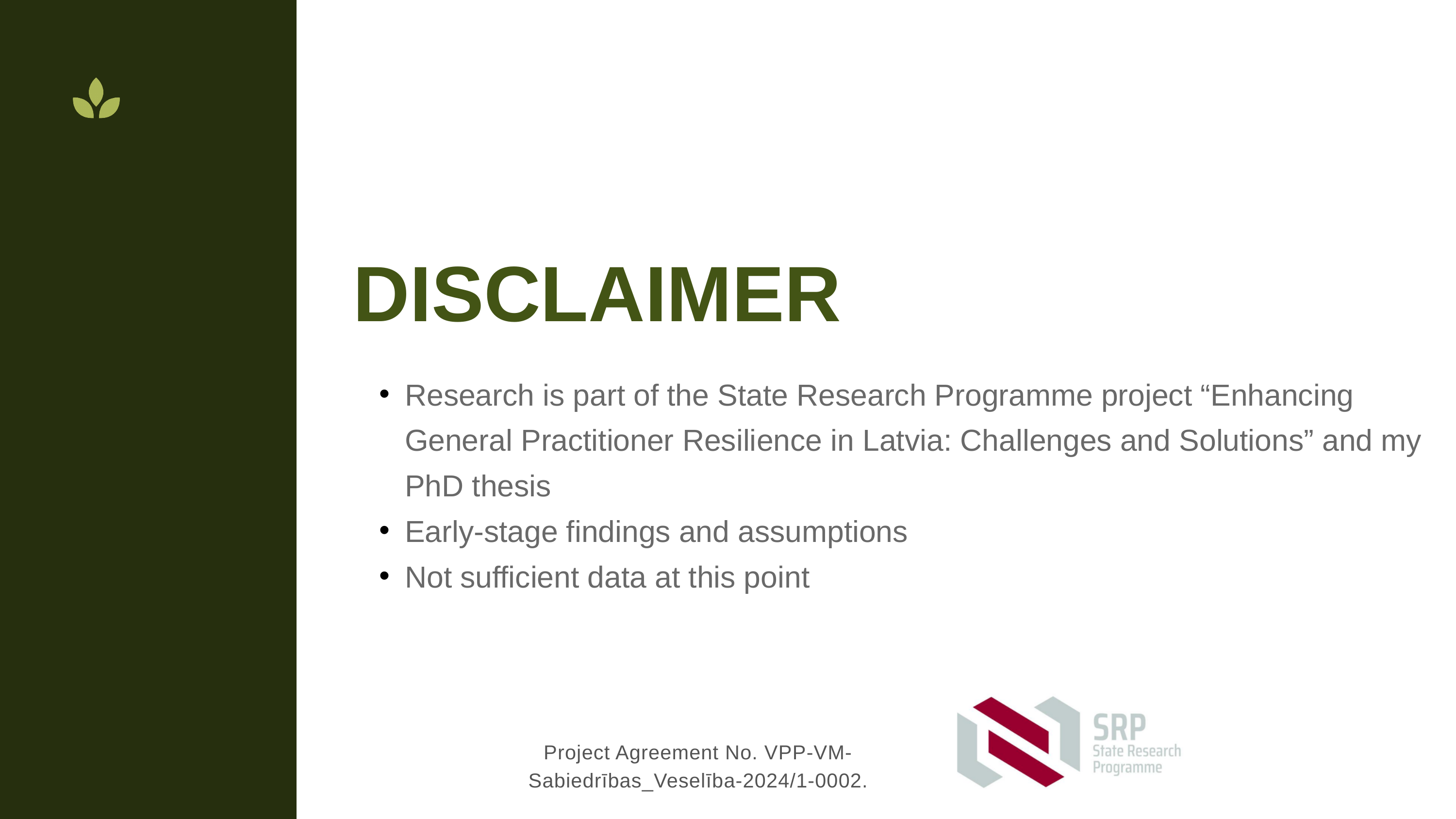

DISCLAIMER
Research is part of the State Research Programme project “Enhancing General Practitioner Resilience in Latvia: Challenges and Solutions” and my PhD thesis
Early-stage findings and assumptions
Not sufficient data at this point

Project Agreement No. VPP-VM-Sabiedrības_Veselība-2024/1-0002.